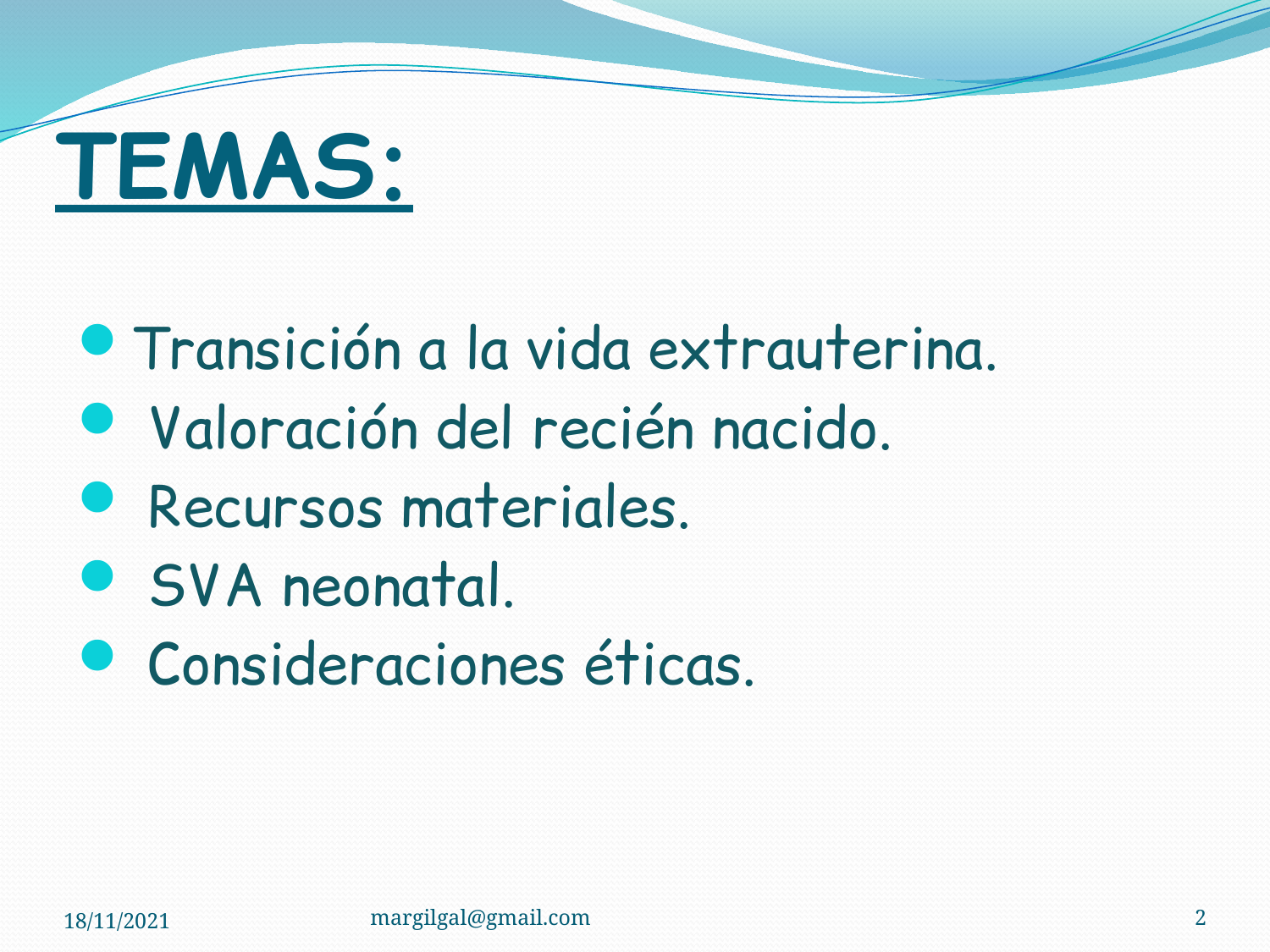

# TEMAS:
Transición a la vida extrauterina.
 Valoración del recién nacido.
 Recursos materiales.
 SVA neonatal.
 Consideraciones éticas.
18/11/2021
margilgal@gmail.com
2